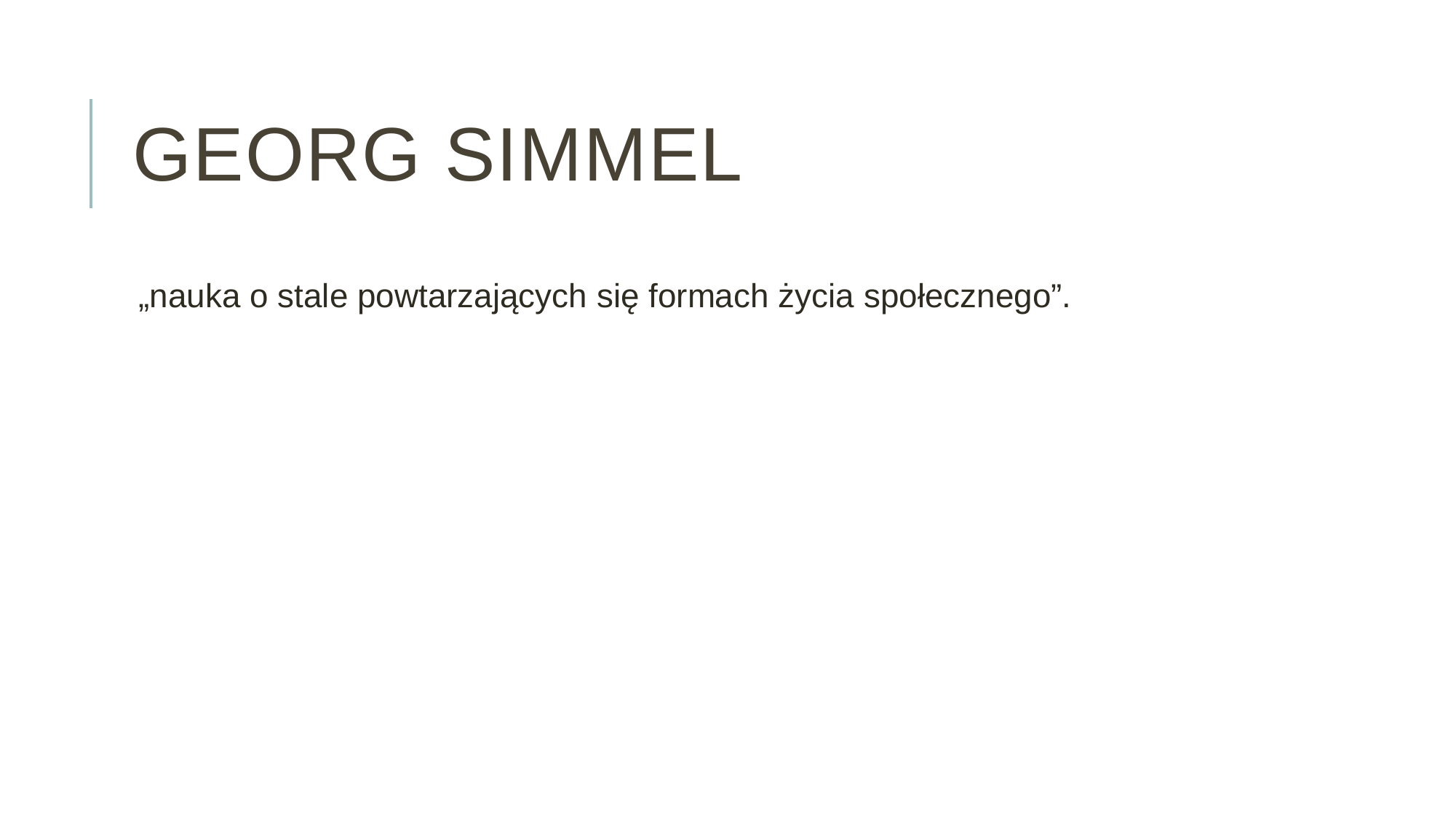

# Georg Simmel
„nauka o stale powtarzających się formach życia społecznego”.